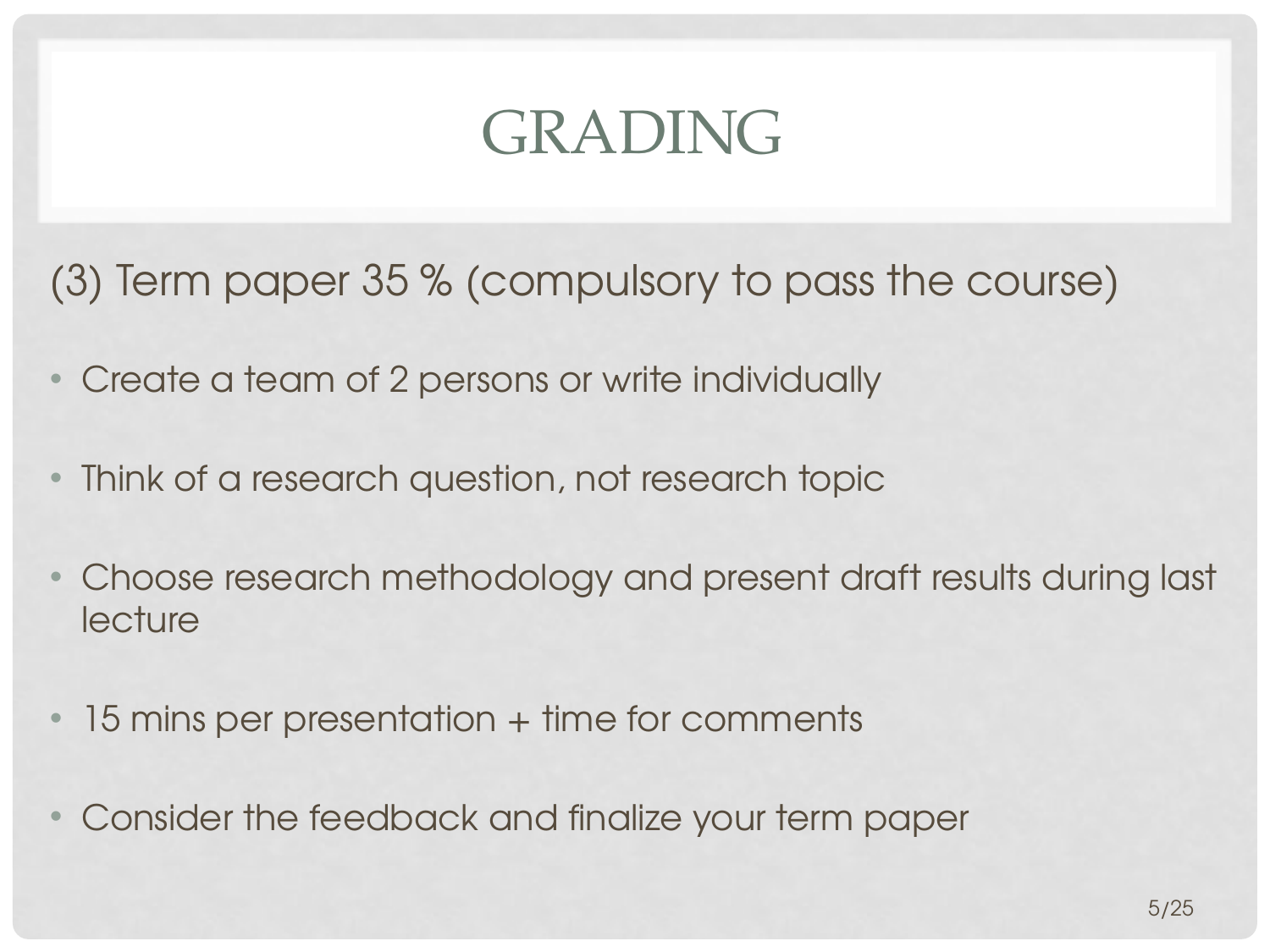

# Grading
(3) Term paper 35 % (compulsory to pass the course)

Create a team of 2 persons or write individually

Think of a research question, not research topic

Choose research methodology and present draft results during last lecture

15 mins per presentation + time for comments

Consider the feedback and finalize your term paper
5/25